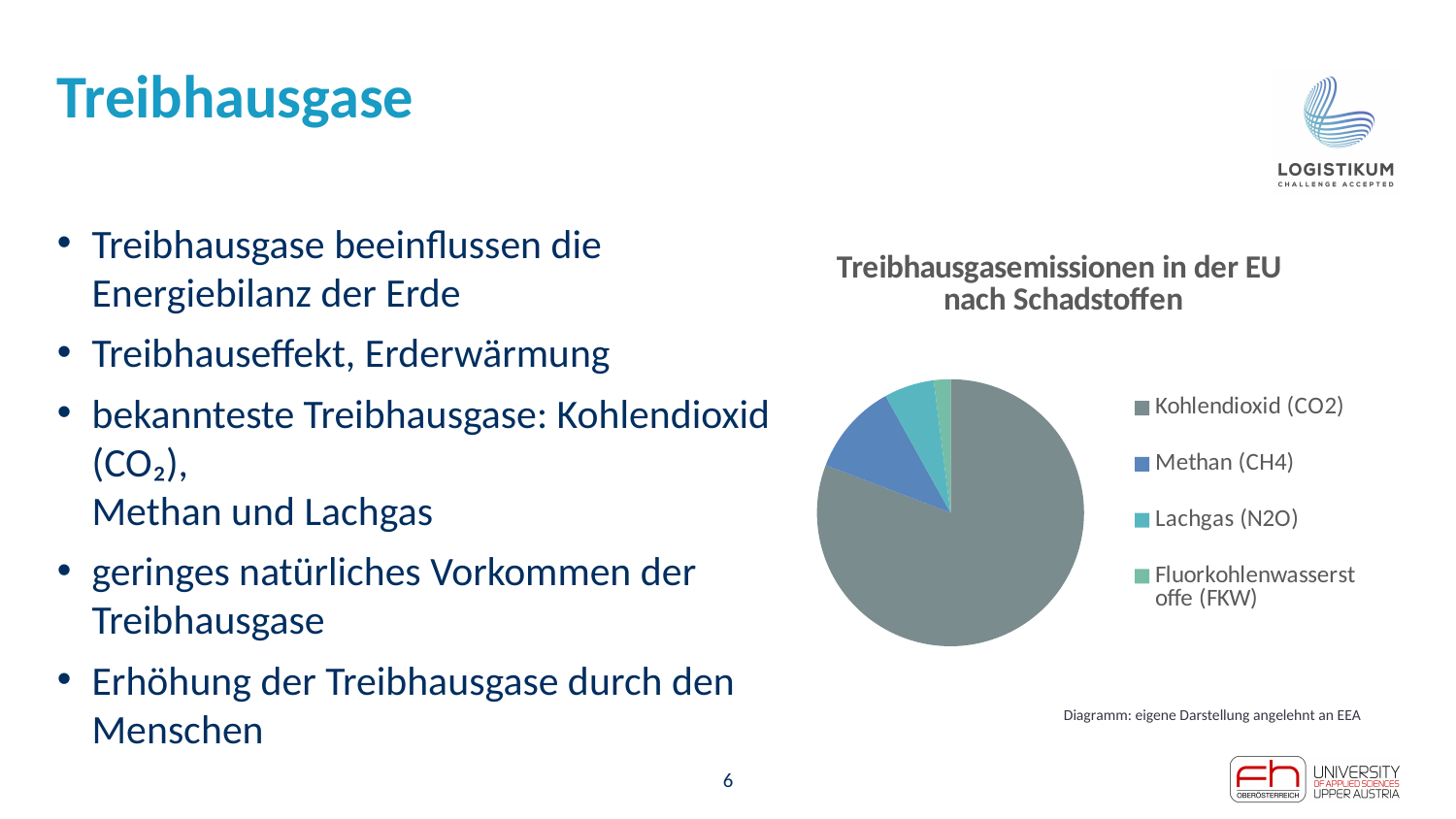

# Treibhausgase
Treibhausgase beeinflussen die Energiebilanz der Erde
Treibhauseffekt, Erderwärmung
bekannteste Treibhausgase: Kohlendioxid (CO₂),
Methan und Lachgas
geringes natürliches Vorkommen der Treibhausgase
Erhöhung der Treibhausgase durch den Menschen

### Chart: Treibhausgasemissionen in der EU
nach Schadstoffen

| Category | Treibhausgasemissionen in der EU nach Schadstoffen |
|---|---|
| Kohlendioxid (CO2) | 0.8 |
| Methan (CH4) | 0.11 |
| Lachgas (N2O) | 0.06 |
| Fluorkohlenwasserstoffe (FKW) | 0.02 |
Diagramm: eigene Darstellung angelehnt an EEA
6